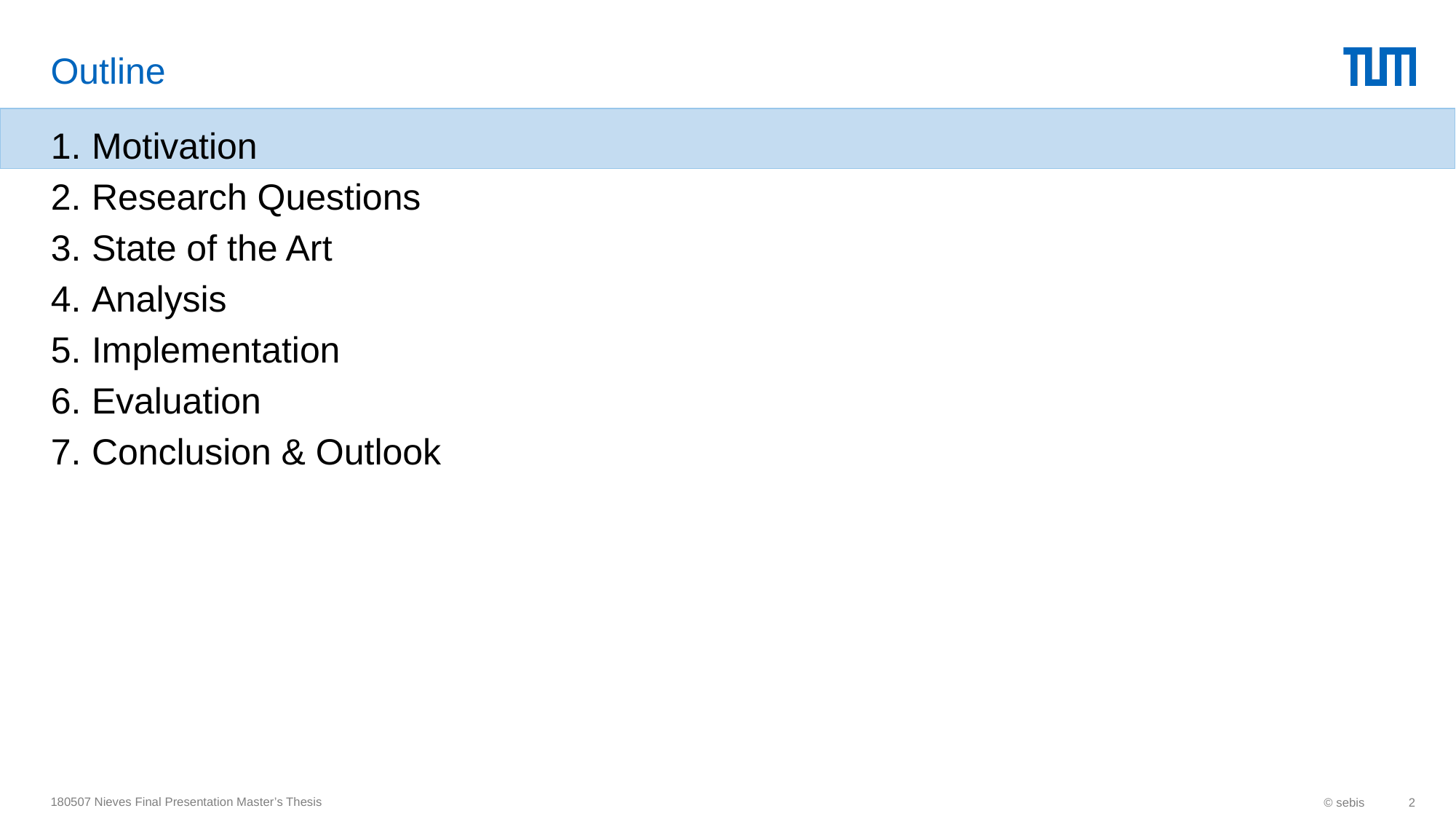

# Outline

Motivation
Research Questions
State of the Art
Analysis
Implementation
Evaluation
Conclusion & Outlook
180507 Nieves Final Presentation Master’s Thesis
© sebis
2